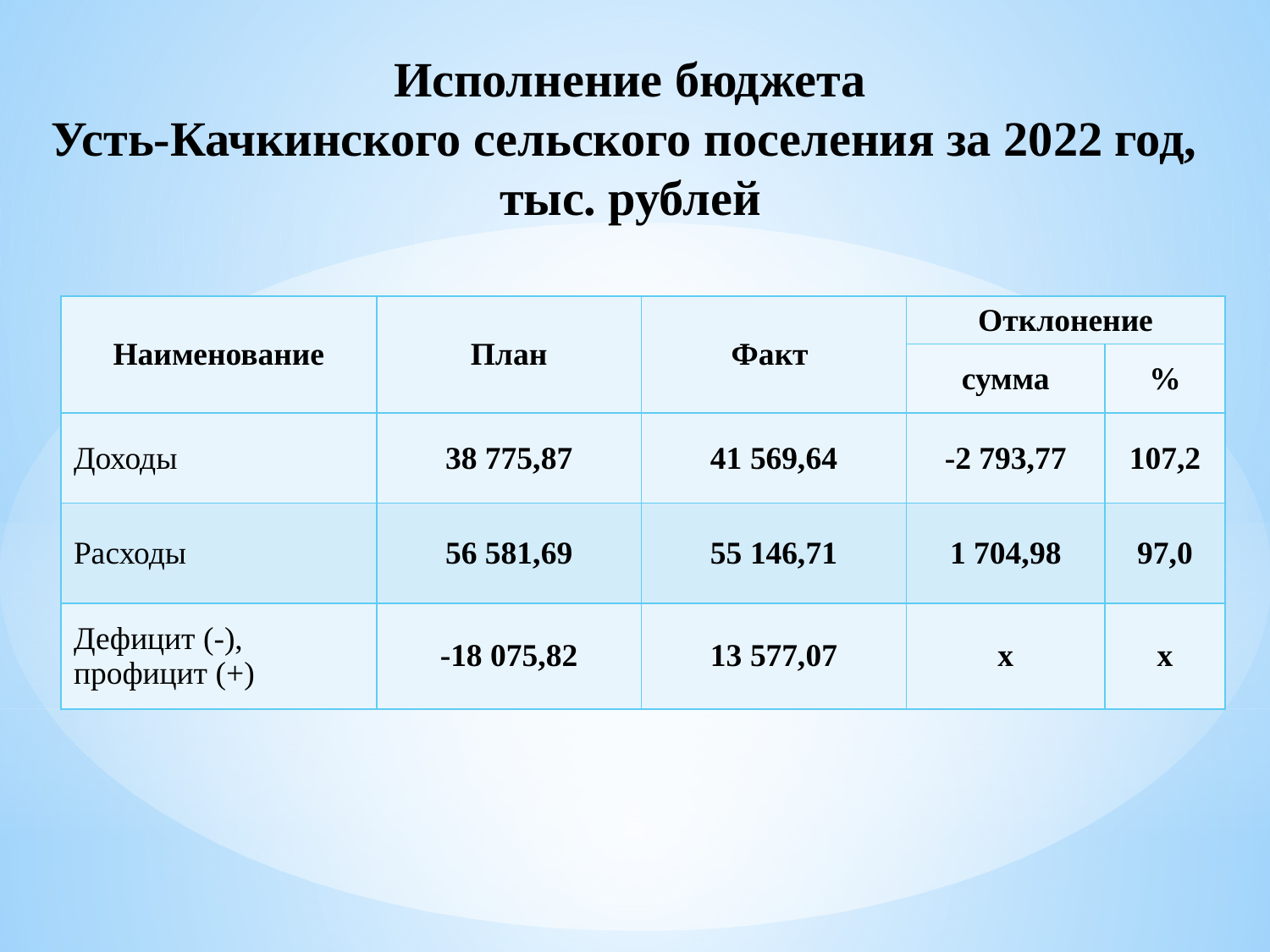

Исполнение бюджета
Усть-Качкинского сельского поселения за 2022 год,
тыс. рублей
| Наименование | План | Факт | Отклонение |  |
| --- | --- | --- | --- | --- |
|  |  |  | сумма | % |
| Доходы | 38 775,87 | 41 569,64 | -2 793,77 | 107,2 |
| Расходы | 56 581,69 | 55 146,71 | 1 704,98 | 97,0 |
| Дефицит (-), профицит (+) | -18 075,82 | 13 577,07 | х | х |